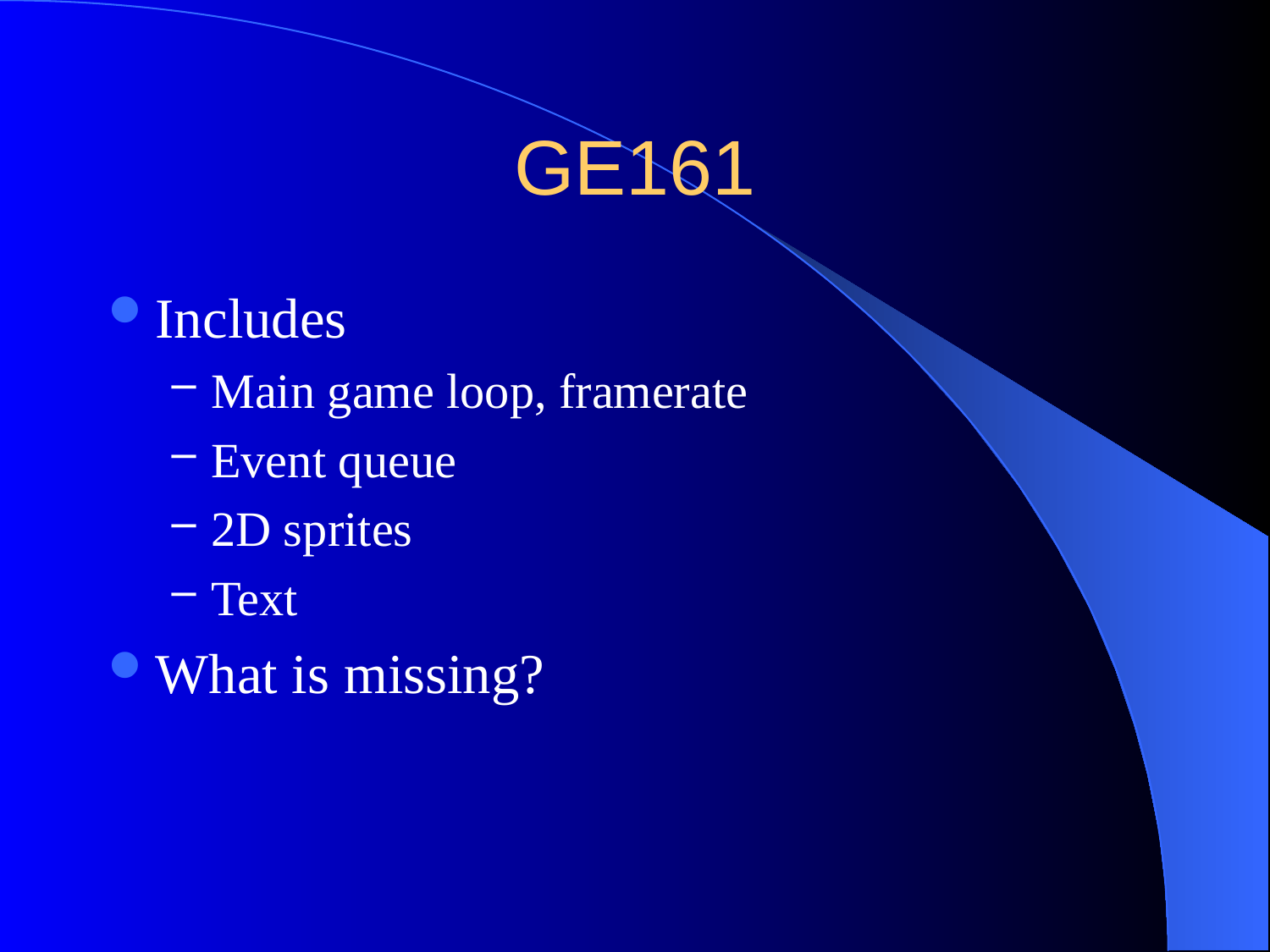

# GE161
Includes
Main game loop, framerate
Event queue
2D sprites
Text
What is missing?